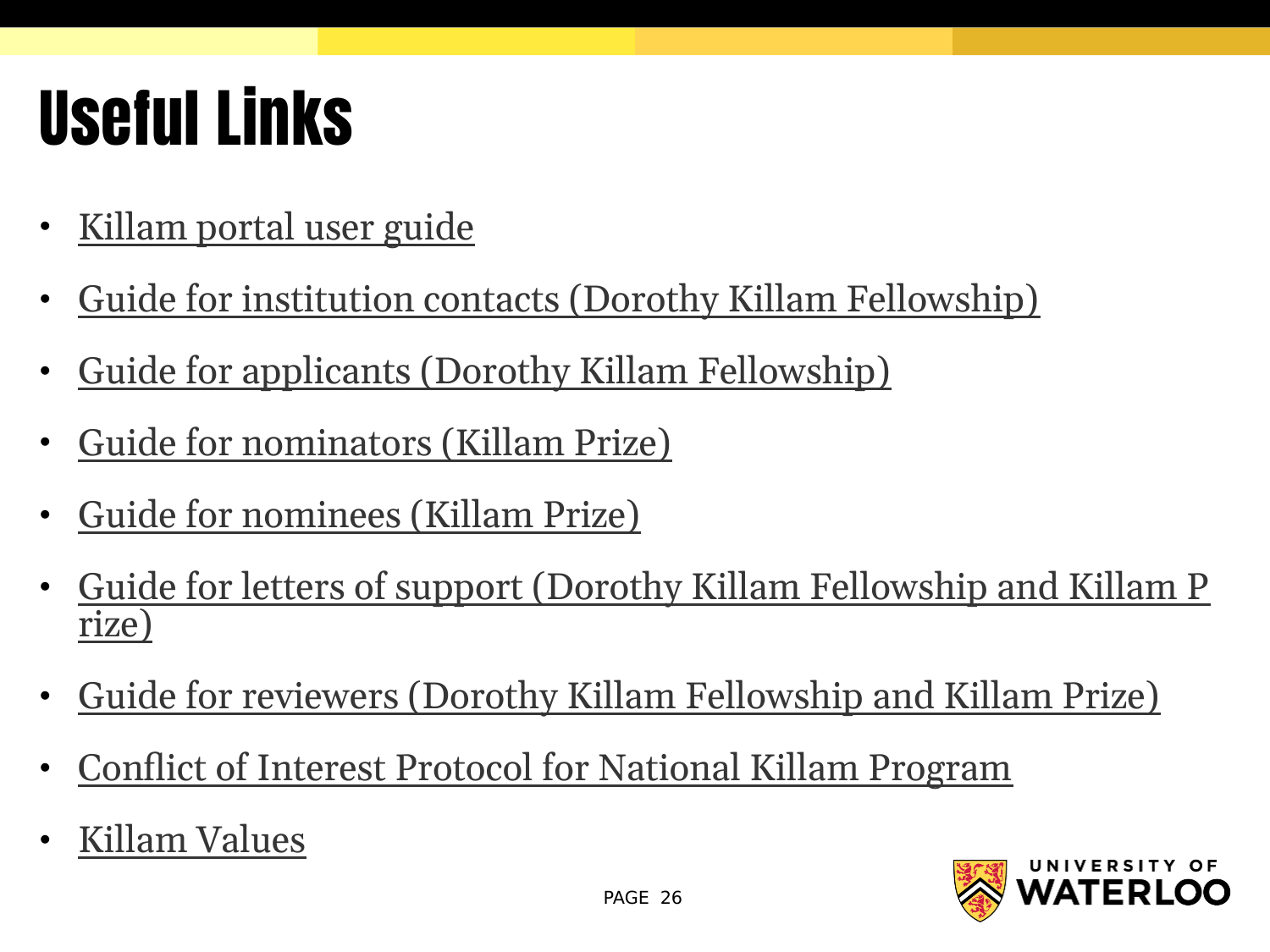

# Useful Links
Killam portal user guide
Guide for institution contacts (Dorothy Killam Fellowship)
Guide for applicants (Dorothy Killam Fellowship)
Guide for nominators (Killam Prize)
Guide for nominees (Killam Prize)
Guide for letters of support (Dorothy Killam Fellowship and Killam Prize)
Guide for reviewers (Dorothy Killam Fellowship and Killam Prize)
Conflict of Interest Protocol for National Killam Program
Killam Values

PAGE  26